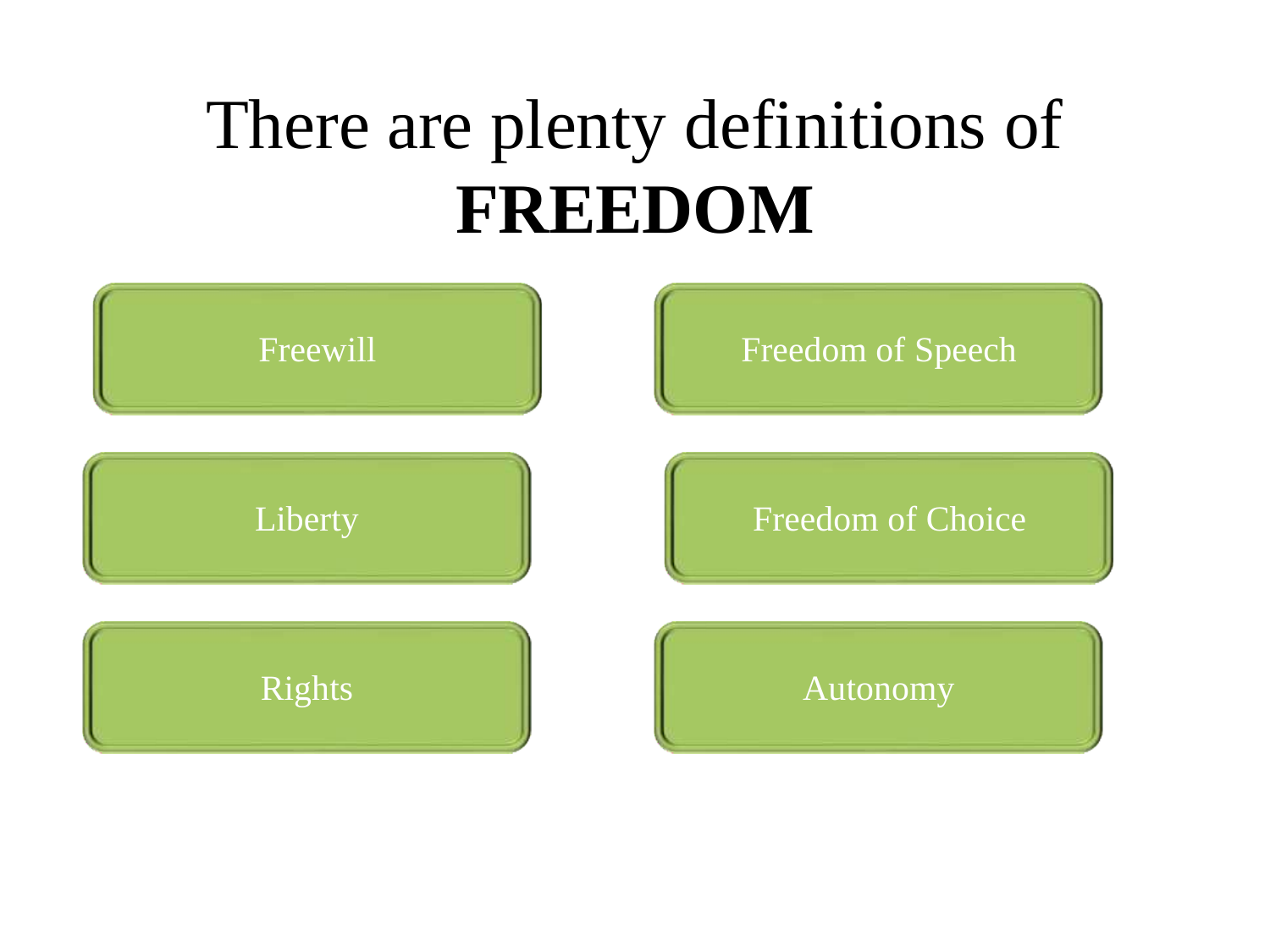

# There are plenty definitions of
FREEDOM

Freewill
Freedom of Speech

Liberty
Freedom of Choice

Rights
Autonomy